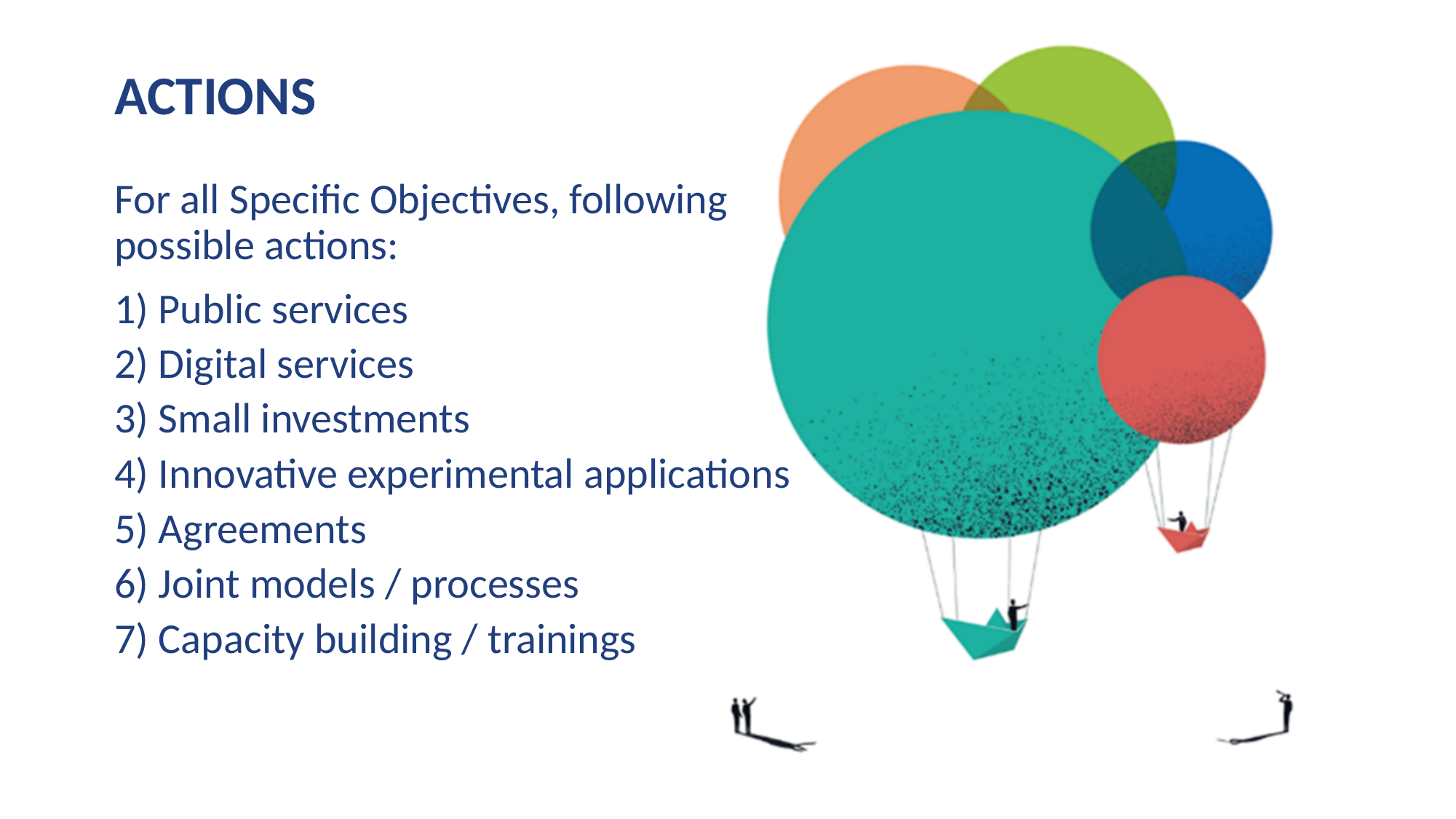

ACTIONS
For all Specific Objectives, following possible actions:
1) Public services
2) Digital services
3) Small investments
4) Innovative experimental applications
5) Agreements
6) Joint models / processes
7) Capacity building / trainings